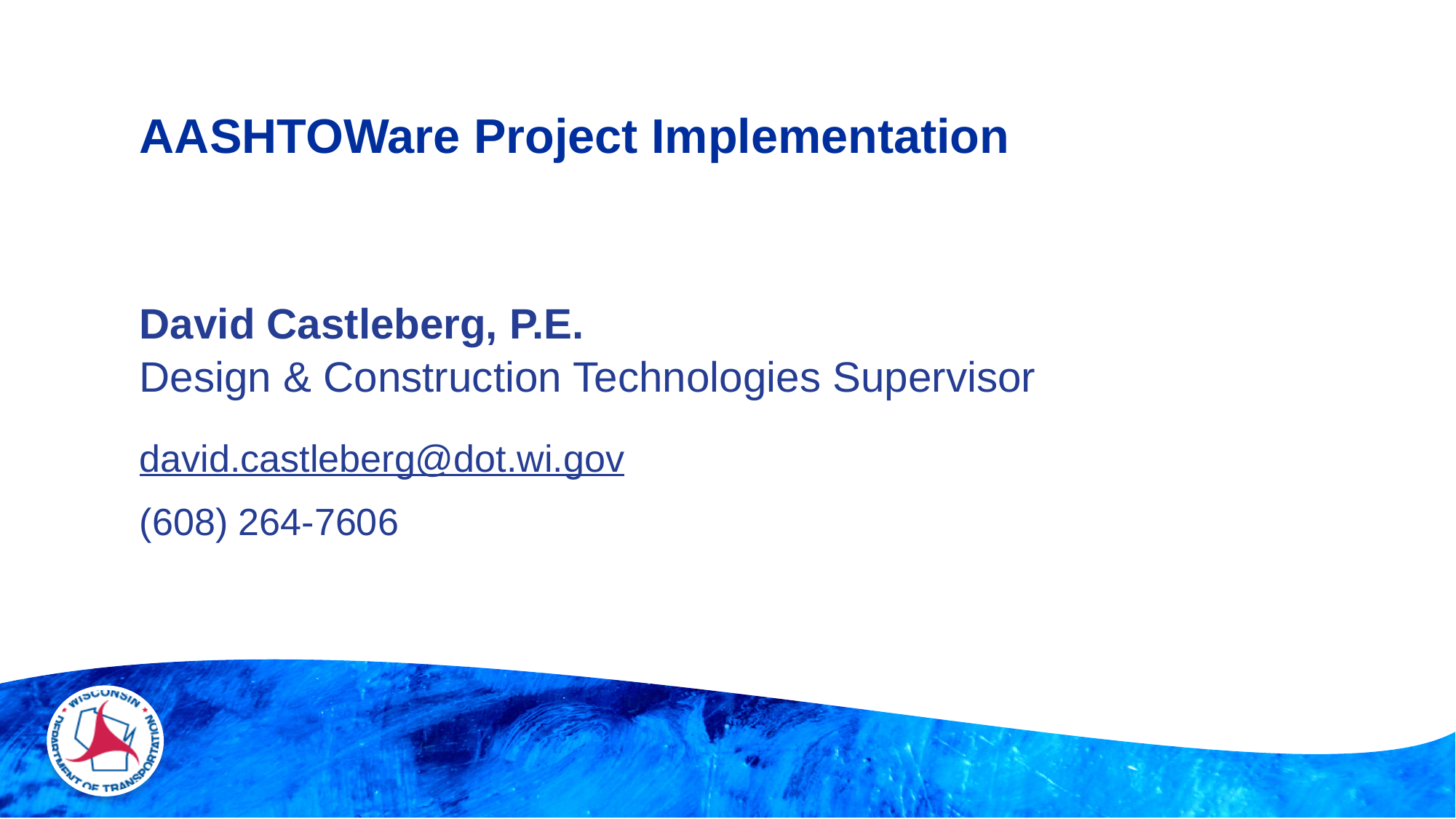

# AASHTOWare Project Implementation
David Castleberg, P.E.
Design & Construction Technologies Supervisor
david.castleberg@dot.wi.gov
(608) 264-7606